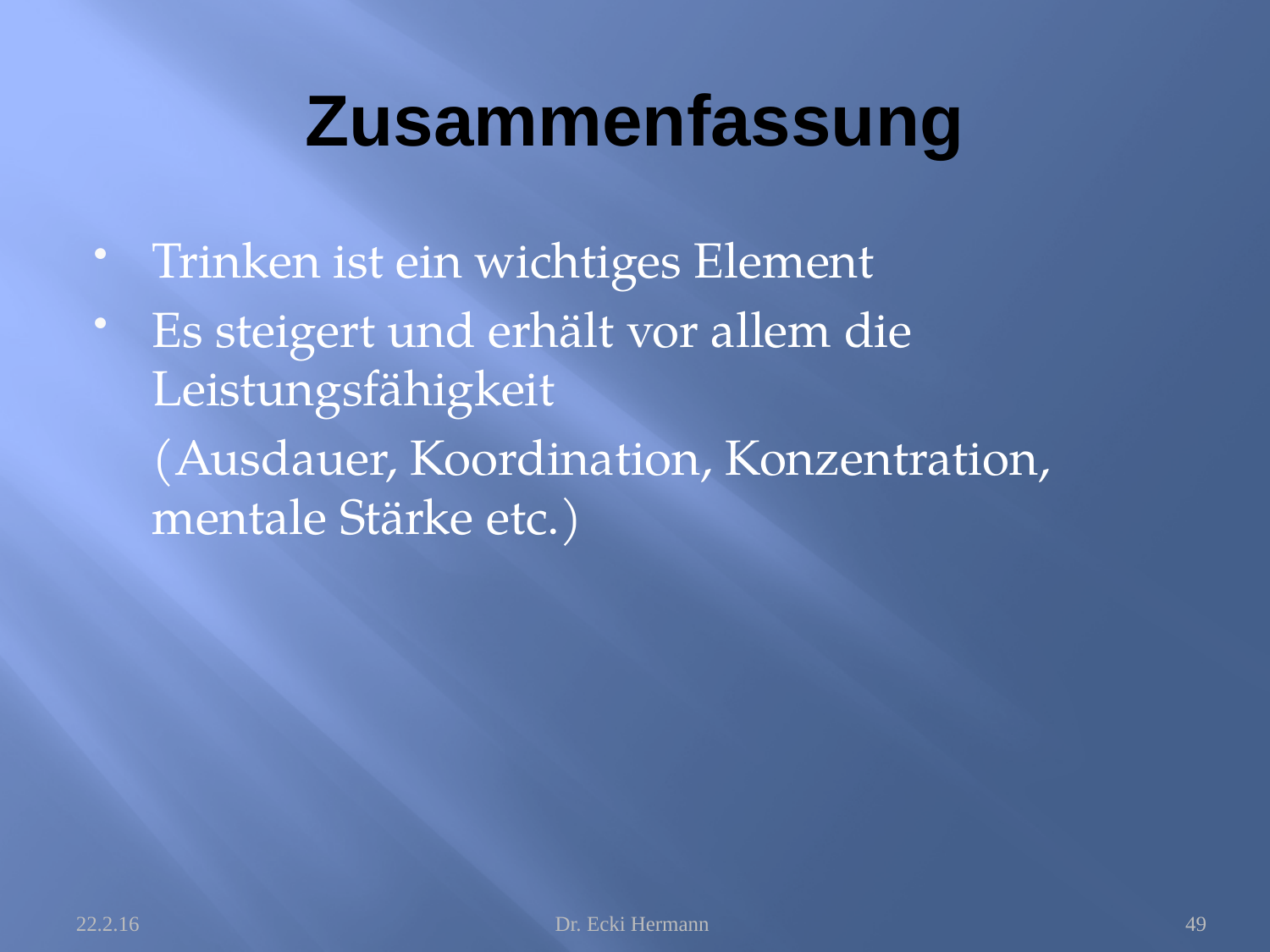

# Zusammenfassung
Trinken ist ein wichtiges Element
Es steigert und erhält vor allem die Leistungsfähigkeit
	(Ausdauer, Koordination, Konzentration, mentale Stärke etc.)

22.2.16
Dr. Ecki Hermann
49